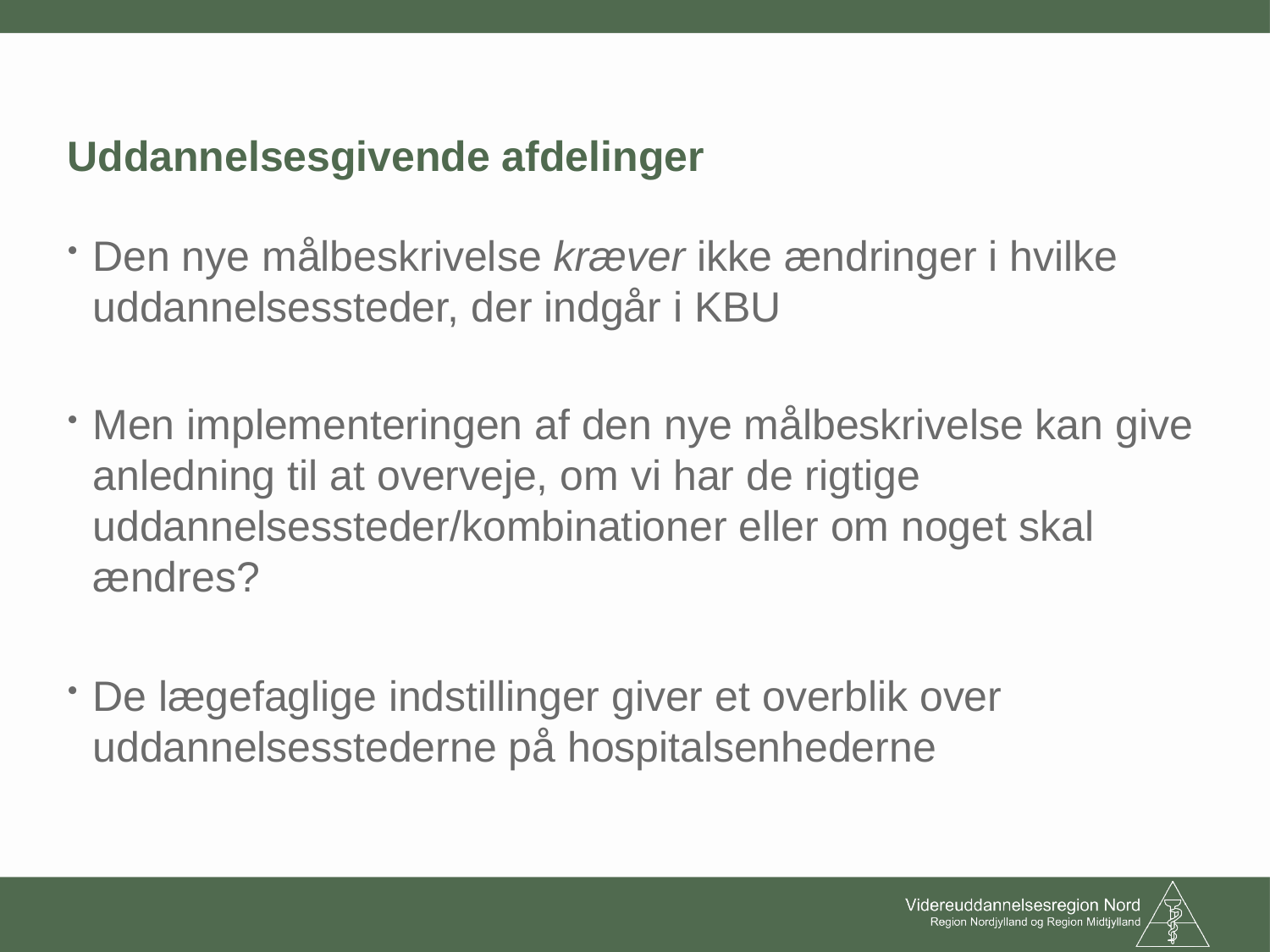

# Uddannelsesgivende afdelinger
Den nye målbeskrivelse kræver ikke ændringer i hvilke uddannelsessteder, der indgår i KBU

Men implementeringen af den nye målbeskrivelse kan give anledning til at overveje, om vi har de rigtige uddannelsessteder/kombinationer eller om noget skal ændres?

De lægefaglige indstillinger giver et overblik over uddannelsesstederne på hospitalsenhederne